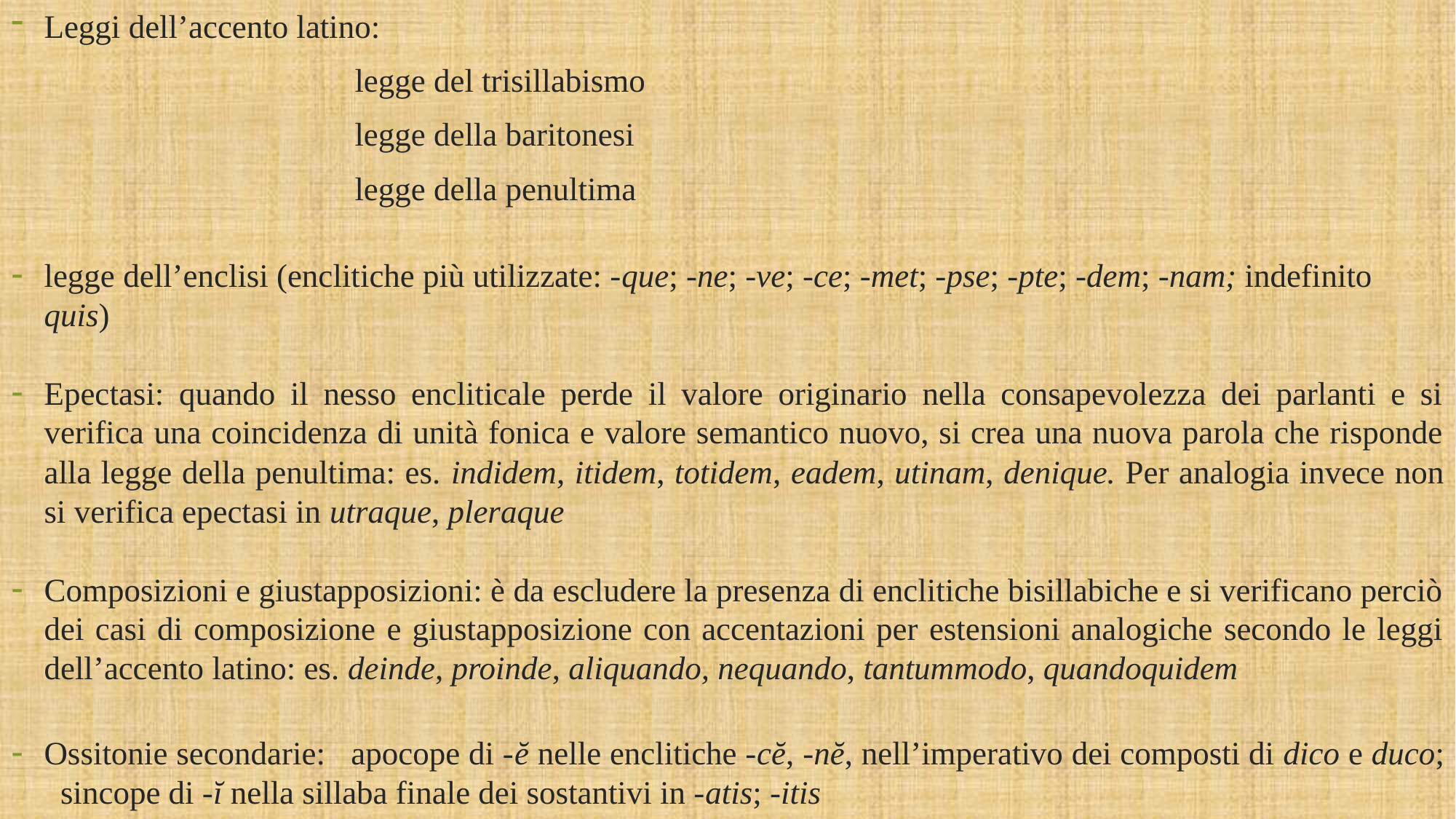

Leggi dell’accento latino:
                                          legge del trisillabismo
                                          legge della baritonesi
                                          legge della penultima

legge dell’enclisi (enclitiche più utilizzate: -que; -ne; -ve; -ce; -met; -pse; -pte; -dem; -nam; indefinito quis)

Epectasi: quando il nesso encliticale perde il valore originario nella consapevolezza dei parlanti e si verifica una coincidenza di unità fonica e valore semantico nuovo, si crea una nuova parola che risponde alla legge della penultima: es. indidem, itidem, totidem, eadem, utinam, denique. Per analogia invece non si verifica epectasi in utraque, pleraque

Composizioni e giustapposizioni: è da escludere la presenza di enclitiche bisillabiche e si verificano perciò dei casi di composizione e giustapposizione con accentazioni per estensioni analogiche secondo le leggi dell’accento latino: es. deinde, proinde, aliquando, nequando, tantummodo, quandoquidem

Ossitonie secondarie:   apocope di -ĕ nelle enclitiche -cĕ, -nĕ, nell’imperativo dei composti di dico e duco;   sincope di -ĭ nella sillaba finale dei sostantivi in -atis; -itis